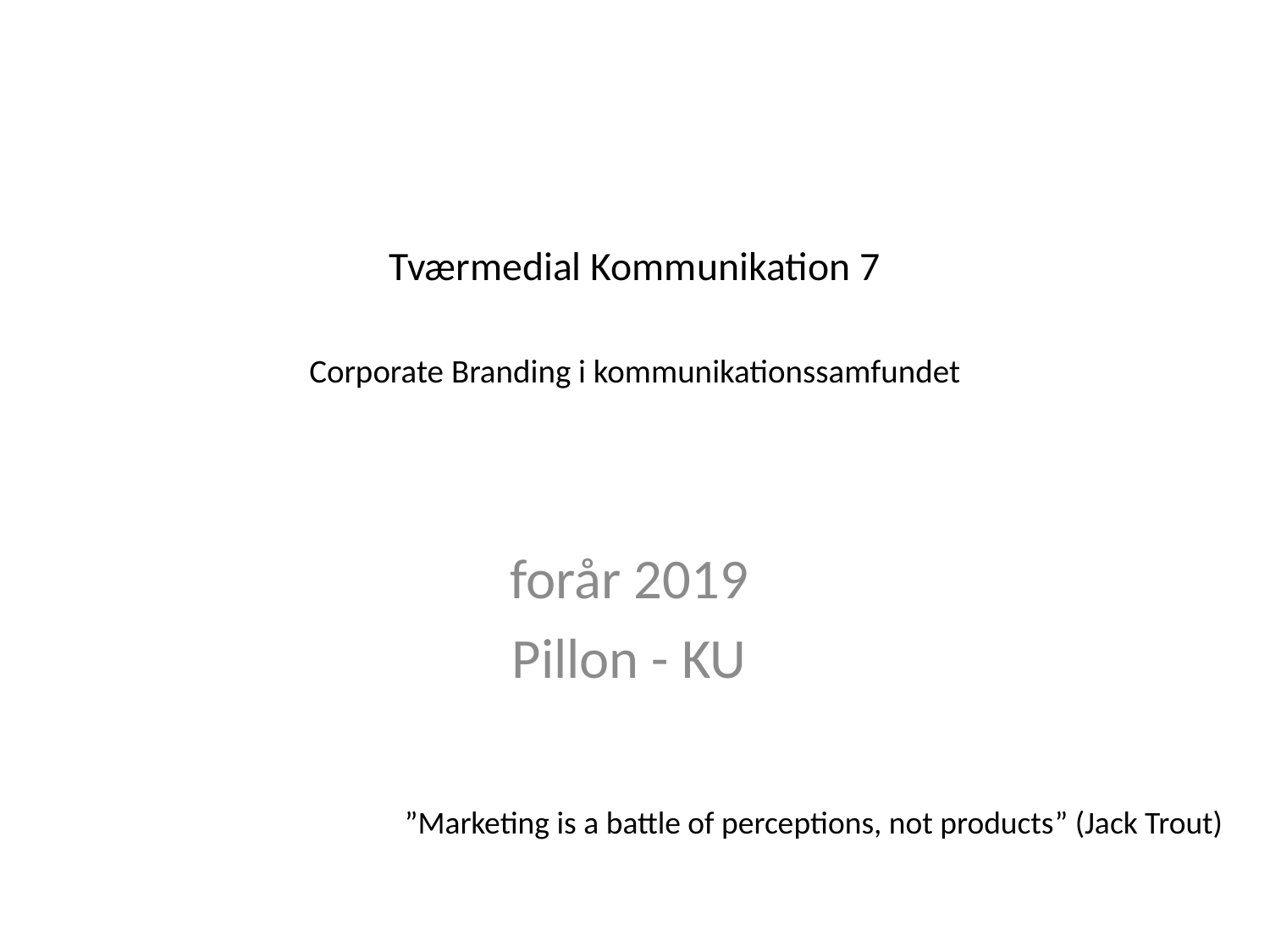

# Tværmedial Kommunikation 7 Corporate Branding i kommunikationssamfundet
forår 2019
Pillon - KU
”Marketing is a battle of perceptions, not products” (Jack Trout)